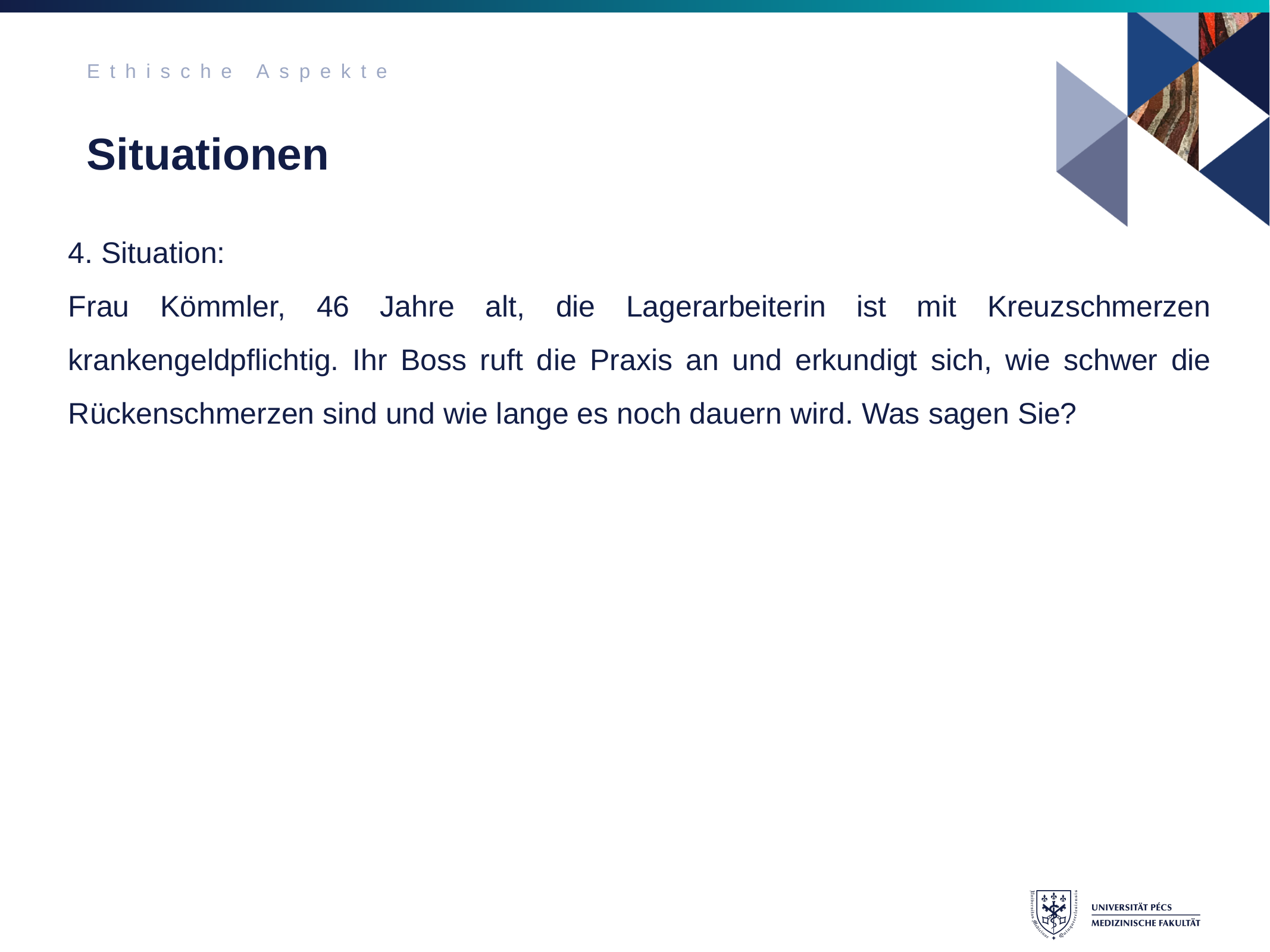

Ethische Aspekte
# Situationen

4. Situation:
Frau Kömmler, 46 Jahre alt, die Lagerarbeiterin ist mit Kreuzschmerzen krankengeldpflichtig. Ihr Boss ruft die Praxis an und erkundigt sich, wie schwer die Rückenschmerzen sind und wie lange es noch dauern wird. Was sagen Sie?